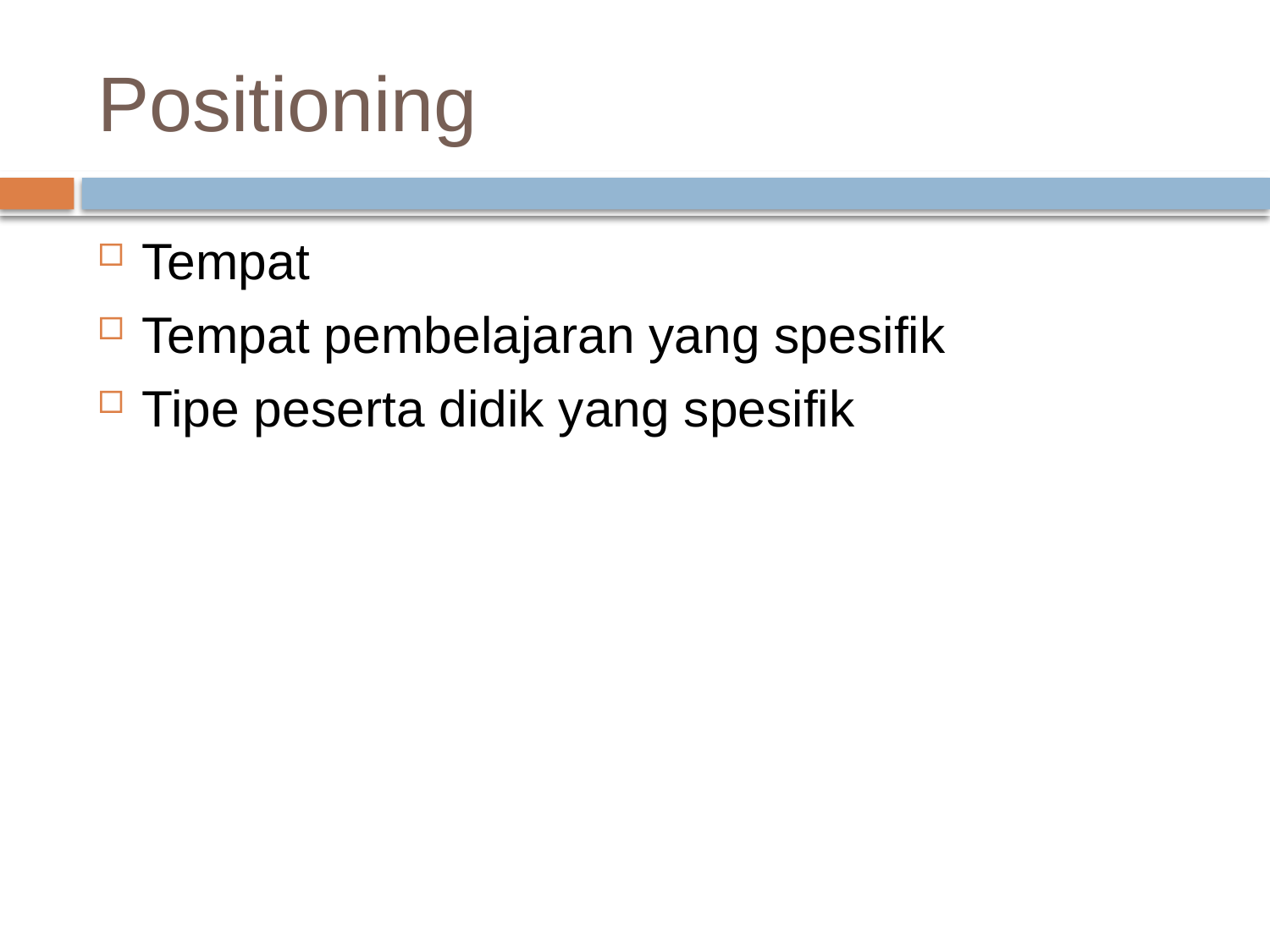

# Positioning
Tempat
Tempat pembelajaran yang spesifik
Tipe peserta didik yang spesifik